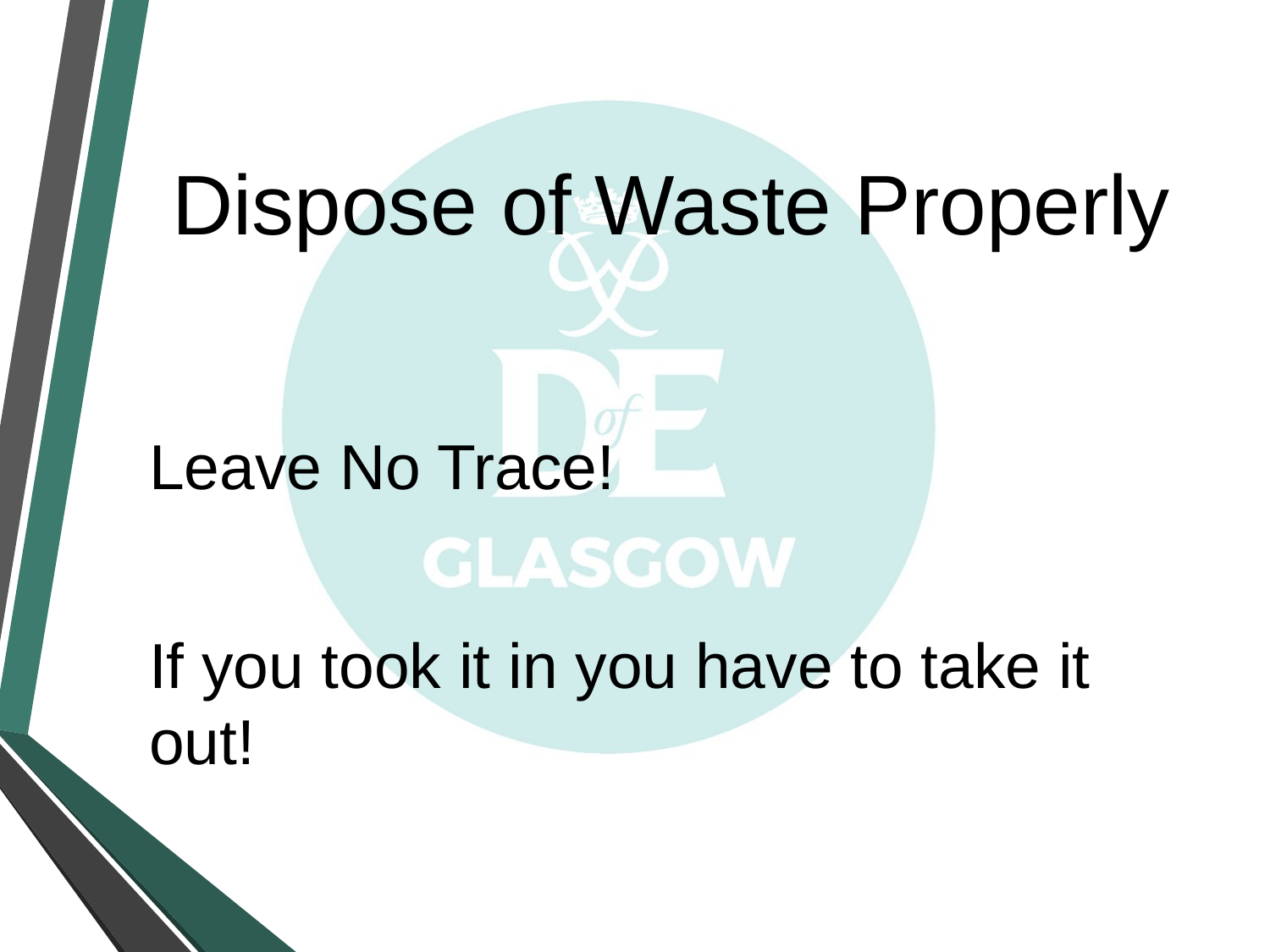

# Dispose of Waste Properly
Leave No Trace!

If you took it in you have to take it out!